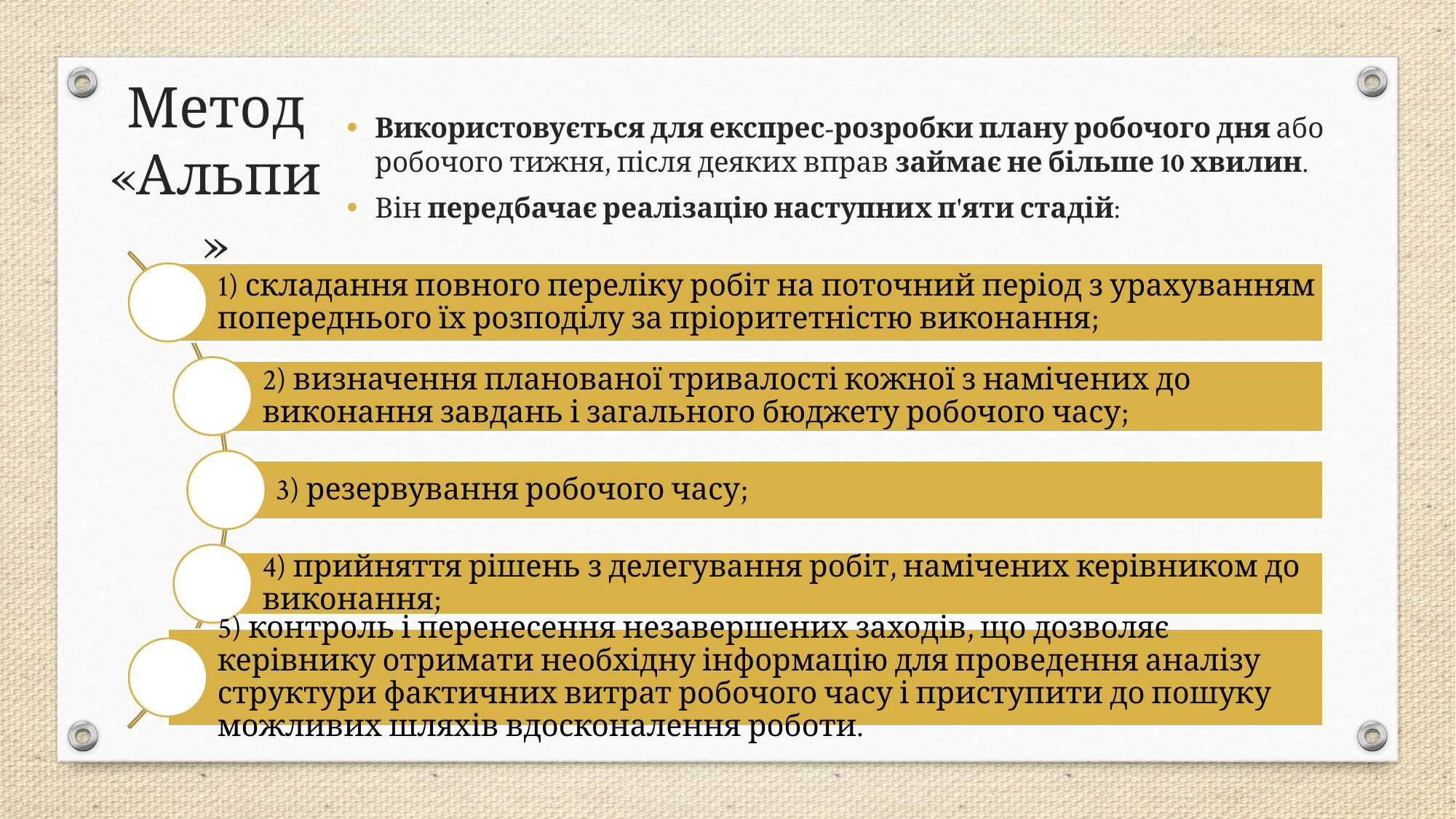

# Метод «Альпи»
Використовується для експрес-розробки плану робочого дня або робочого тижня, після деяких вправ займає не більше 10 хвилин.
Він передбачає реалізацію наступних п'яти стадій:
1) складання повного переліку робіт на поточний період з урахуванням попереднього їх розподілу за пріоритетністю виконання;
2) визначення планованої тривалості кожної з намічених до виконання завдань і загального бюджету робочого часу;
3) резервування робочого часу;
4) прийняття рішень з делегування робіт, намічених керівником до виконання;
5) контроль і перенесення незавершених заходів, що дозволяє керівнику отримати необхідну інформацію для проведення аналізу структури фактичних витрат робочого часу і приступити до пошуку можливих шляхів вдосконалення роботи.